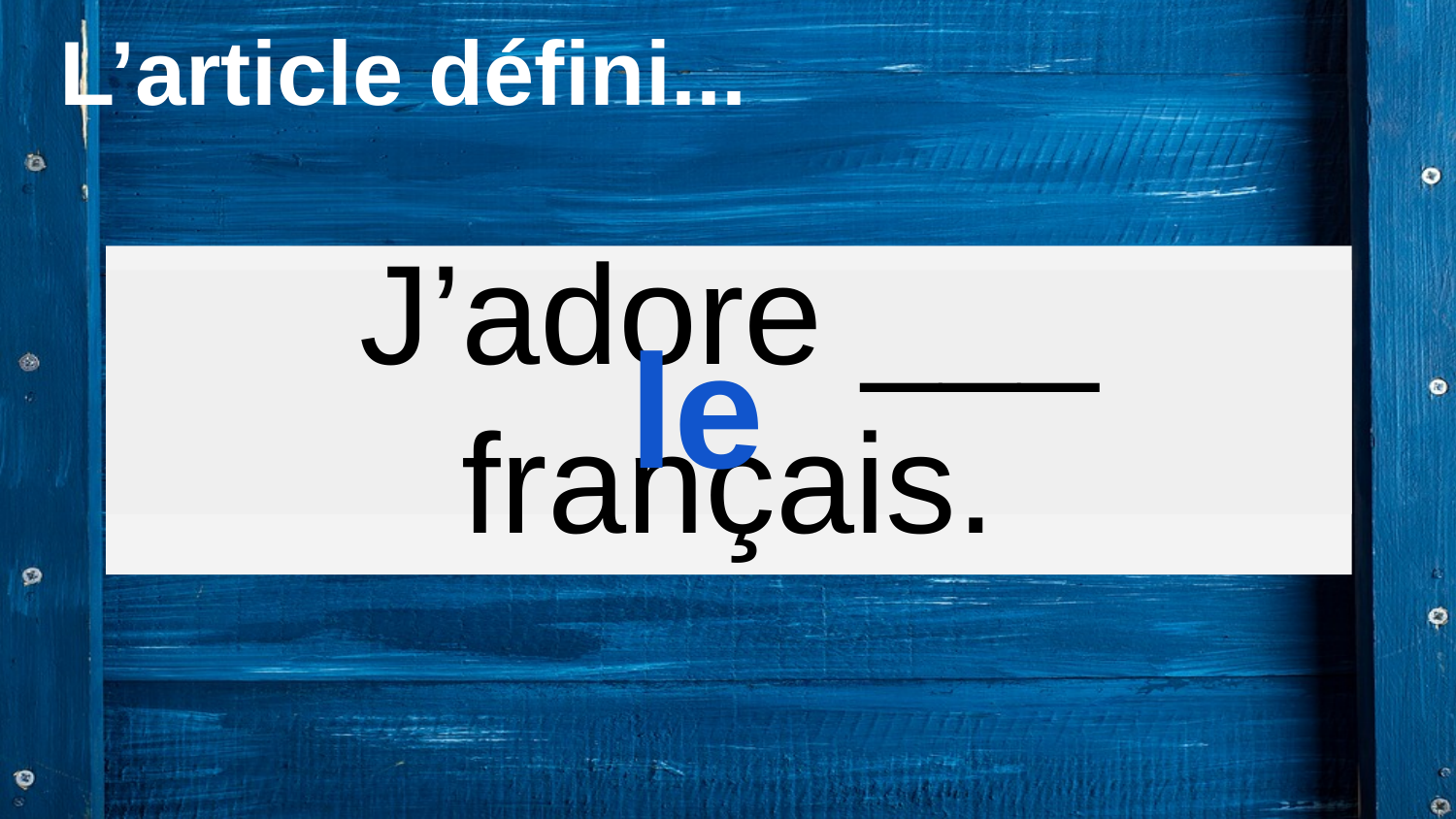

# L’article défini...

J’adore ___ français.
le